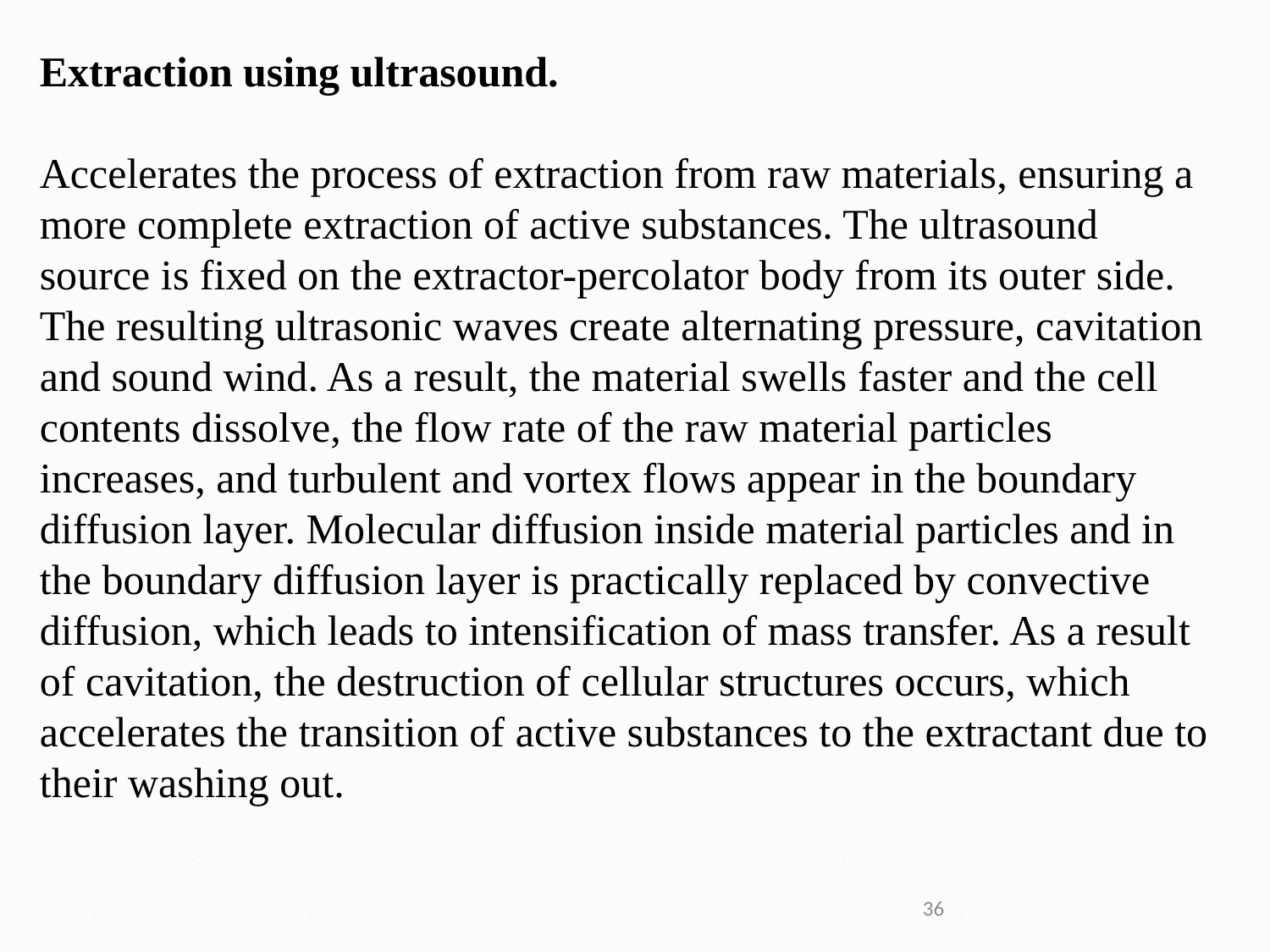

Extraction using ultrasound.

Accelerates the process of extraction from raw materials, ensuring a more complete extraction of active substances. The ultrasound source is fixed on the extractor-percolator body from its outer side. The resulting ultrasonic waves create alternating pressure, cavitation and sound wind. As a result, the material swells faster and the cell contents dissolve, the flow rate of the raw material particles increases, and turbulent and vortex flows appear in the boundary diffusion layer. Molecular diffusion inside material particles and in the boundary diffusion layer is practically replaced by convective diffusion, which leads to intensification of mass transfer. As a result of cavitation, the destruction of cellular structures occurs, which accelerates the transition of active substances to the extractant due to their washing out.
36